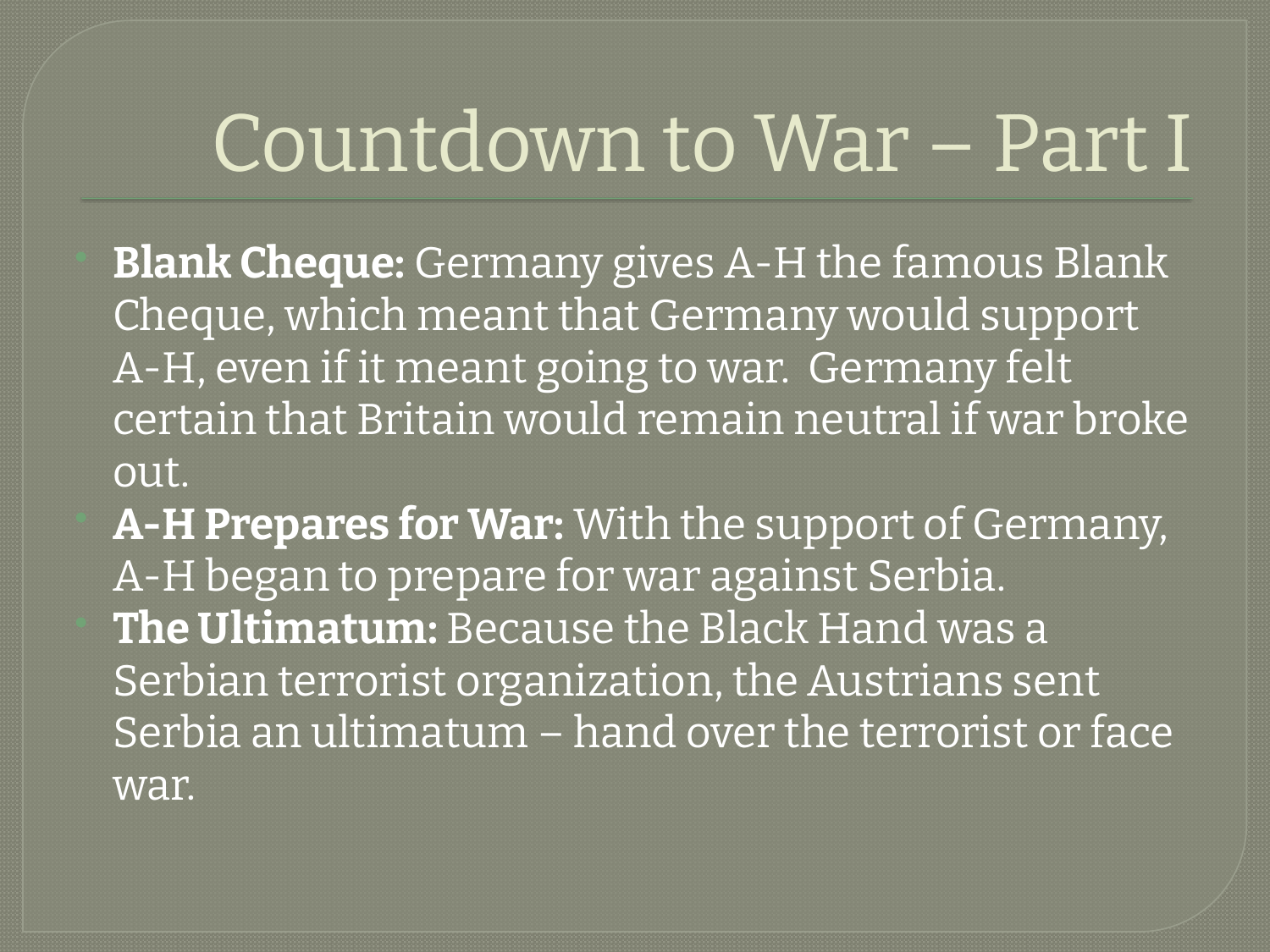

# Countdown to War – Part I
Blank Cheque: Germany gives A-H the famous Blank Cheque, which meant that Germany would support A-H, even if it meant going to war.  Germany felt certain that Britain would remain neutral if war broke out.
A-H Prepares for War: With the support of Germany, A-H began to prepare for war against Serbia.
The Ultimatum: Because the Black Hand was a Serbian terrorist organization, the Austrians sent Serbia an ultimatum – hand over the terrorist or face war.